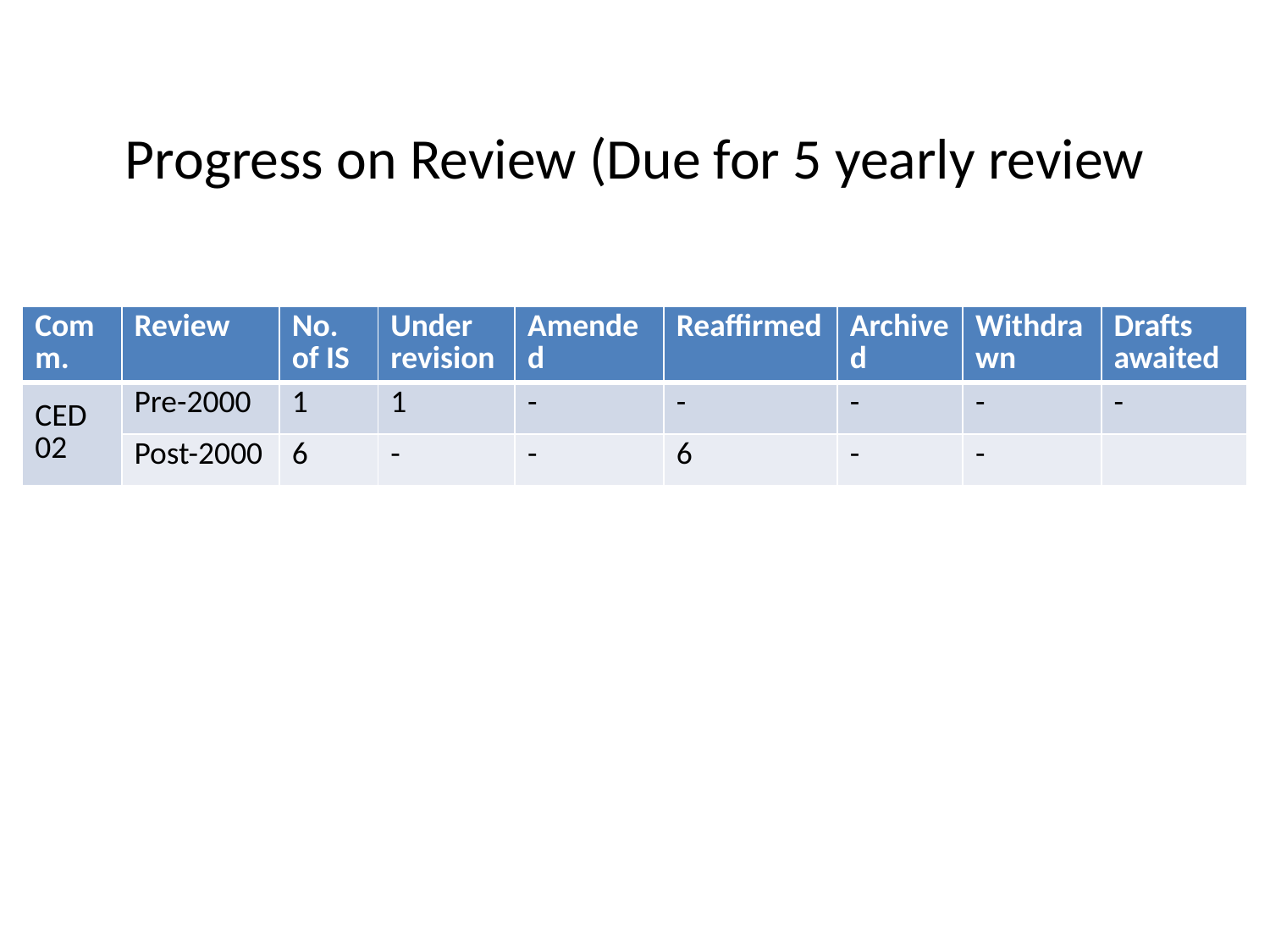

# Progress on Review (Due for 5 yearly review
| Comm. | Review | No. of IS | Under revision | Amended | Reaffirmed | Archived | Withdrawn | Drafts awaited |
| --- | --- | --- | --- | --- | --- | --- | --- | --- |
| CED 02 | Pre-2000 | 1 | 1 | - | - | - | - | - |
|  | Post-2000 | 6 | - | - | 6 | - | - |  |